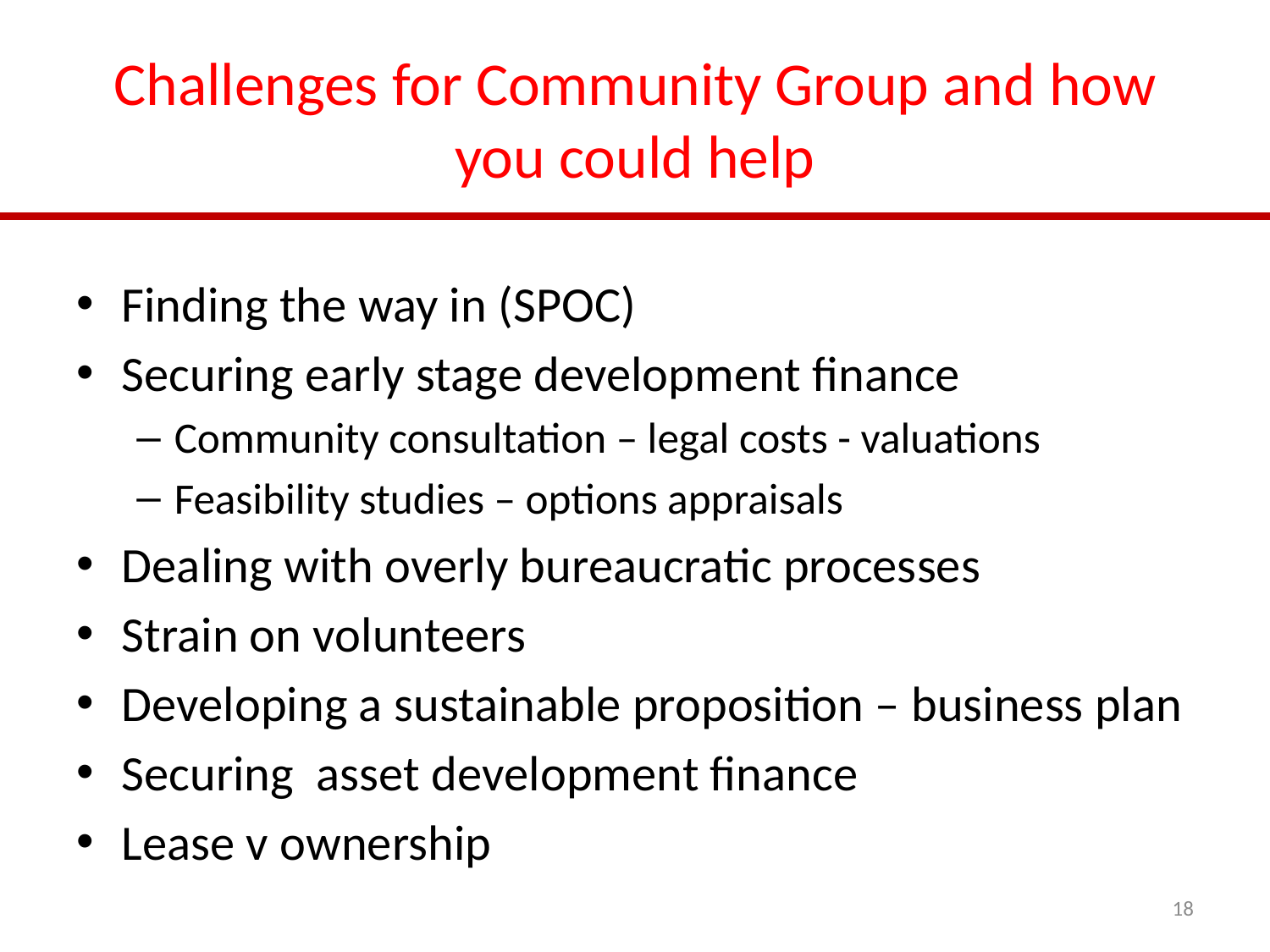

# Challenges for Community Group and how you could help
Finding the way in (SPOC)
Securing early stage development finance
Community consultation – legal costs - valuations
Feasibility studies – options appraisals
Dealing with overly bureaucratic processes
Strain on volunteers
Developing a sustainable proposition – business plan
Securing  asset development finance
Lease v ownership

18